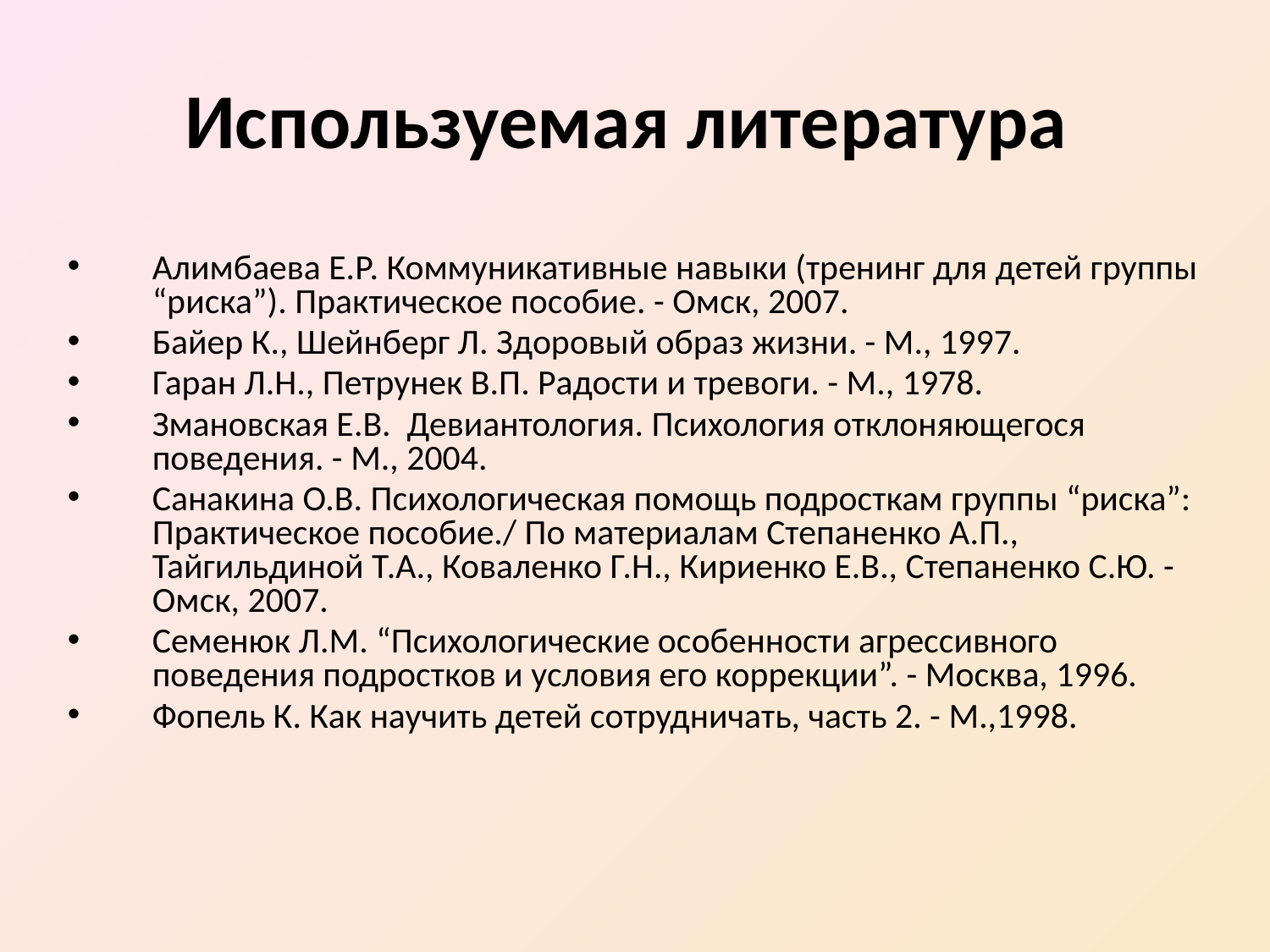

# Используемая литература
Алимбаева Е.Р. Коммуникативные навыки (тренинг для детей группы “риска”). Практическое пособие. - Омск, 2007.
Байер К., Шейнберг Л. Здоровый образ жизни. - М., 1997.
Гаран Л.Н., Петрунек В.П. Радости и тревоги. - М., 1978.
Змановская Е.В.  Девиантология. Психология отклоняющегося поведения. - М., 2004.
Санакина О.В. Психологическая помощь подросткам группы “риска”: Практическое пособие./ По материалам Степаненко А.П., Тайгильдиной Т.А., Коваленко Г.Н., Кириенко Е.В., Степаненко С.Ю. - Омск, 2007.
Семенюк Л.М. “Психологические особенности агрессивного поведения подростков и условия его коррекции”. - Москва, 1996.
Фопель К. Как научить детей сотрудничать, часть 2. - М.,1998.